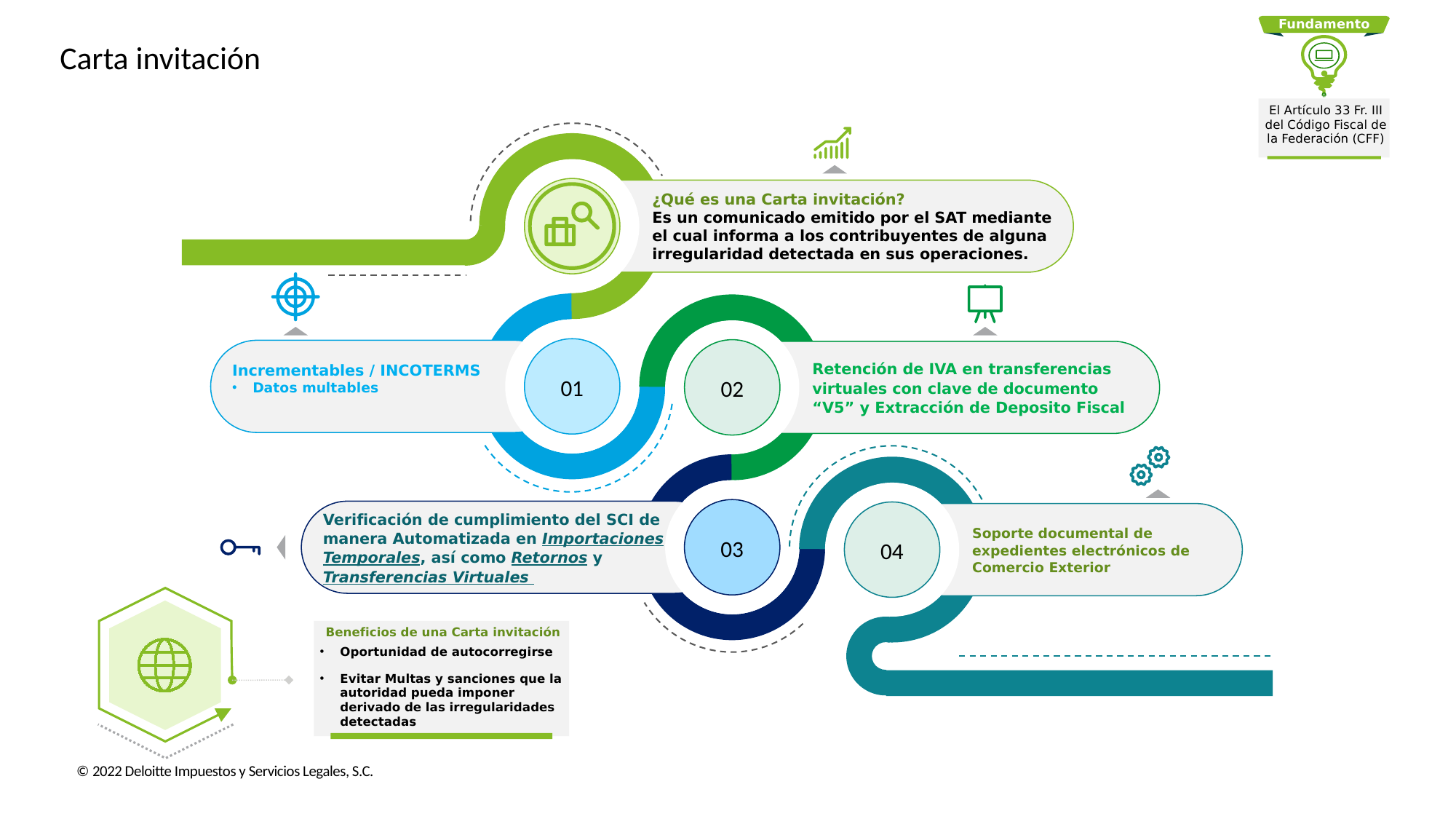

Fundamento

El Artículo 33 Fr. III del Código Fiscal de la Federación (CFF)

Carta invitación

¿Qué es una Carta invitación?
Es un comunicado emitido por el SAT mediante el cual informa a los contribuyentes de alguna irregularidad detectada en sus operaciones.

01
02
Incrementables / INCOTERMS
Datos multables

Retención de IVA en transferencias virtuales con clave de documento “V5” y Extracción de Deposito Fiscal

03
Verificación de cumplimiento del SCI de manera Automatizada en Importaciones Temporales, así como Retornos y Transferencias Virtuales
04
Soporte documental de expedientes electrónicos de Comercio Exterior

Beneficios de una Carta invitación
Oportunidad de autocorregirse

Evitar Multas y sanciones que la autoridad pueda imponer derivado de las irregularidades detectadas

© 2022 Deloitte Impuestos y Servicios Legales, S.C.